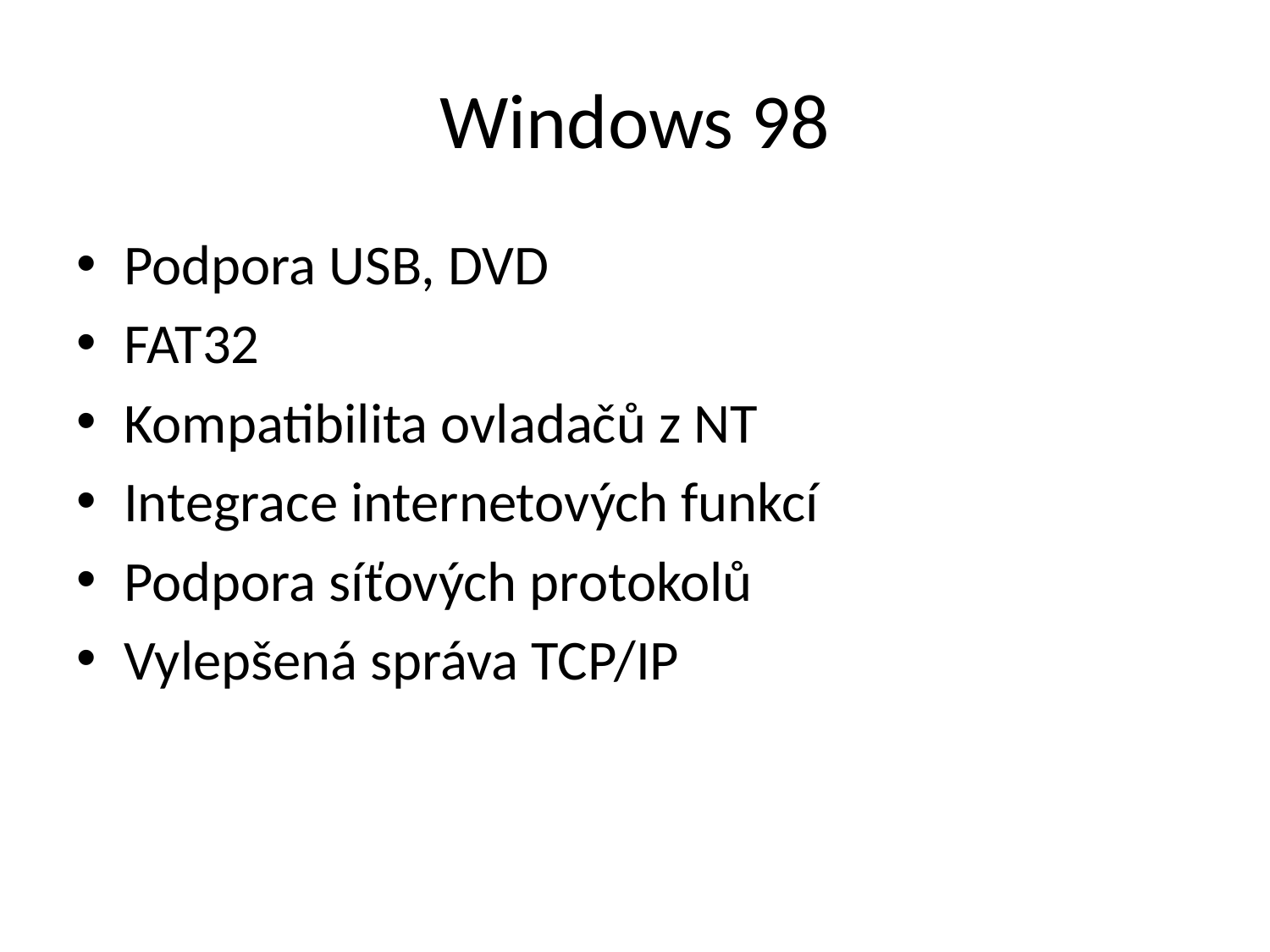

# Windows 98
Podpora USB, DVD
FAT32
Kompatibilita ovladačů z NT
Integrace internetových funkcí
Podpora síťových protokolů
Vylepšená správa TCP/IP